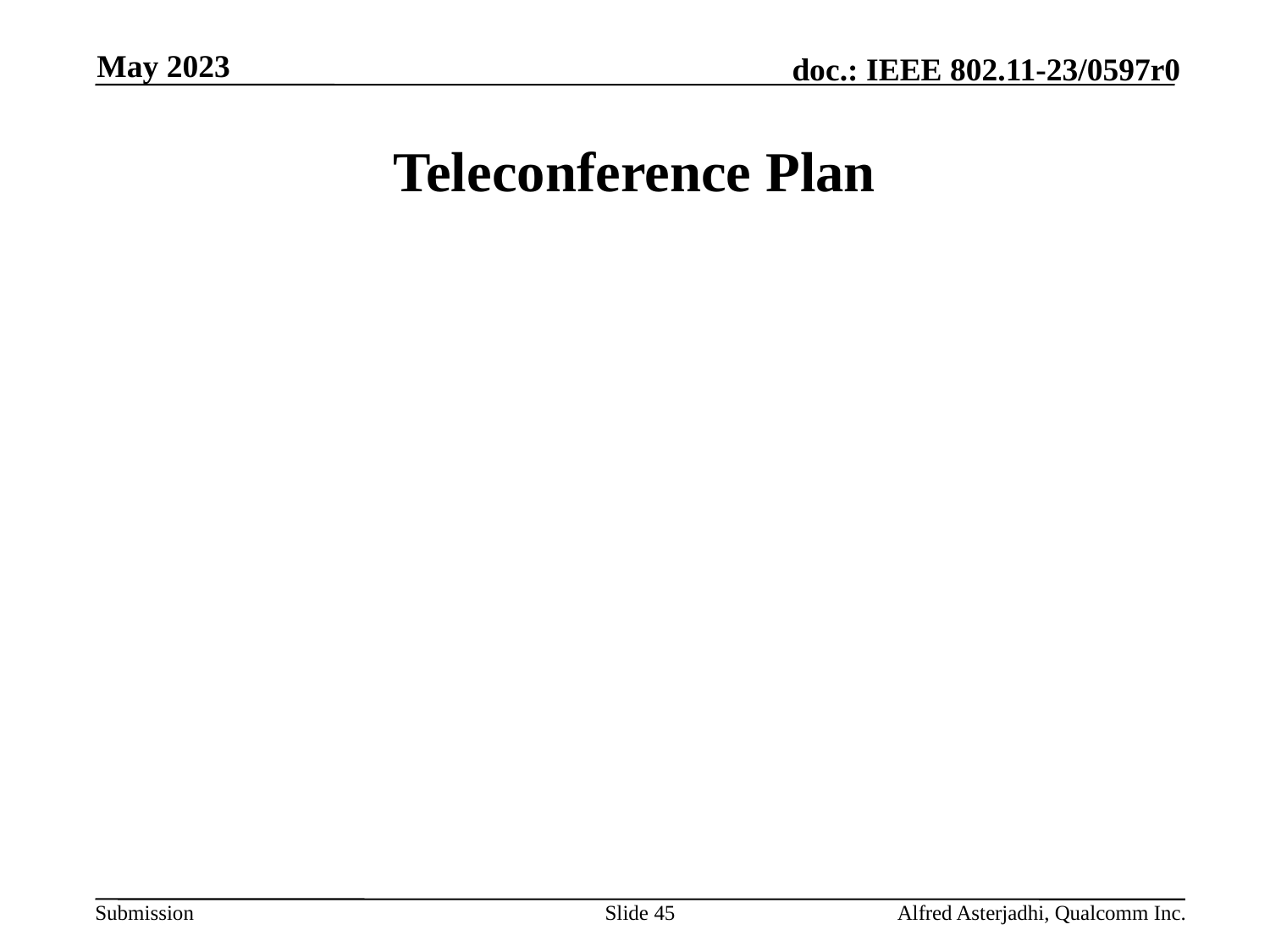

May 2023
# Teleconference Plan

Slide 45
Alfred Asterjadhi, Qualcomm Inc.